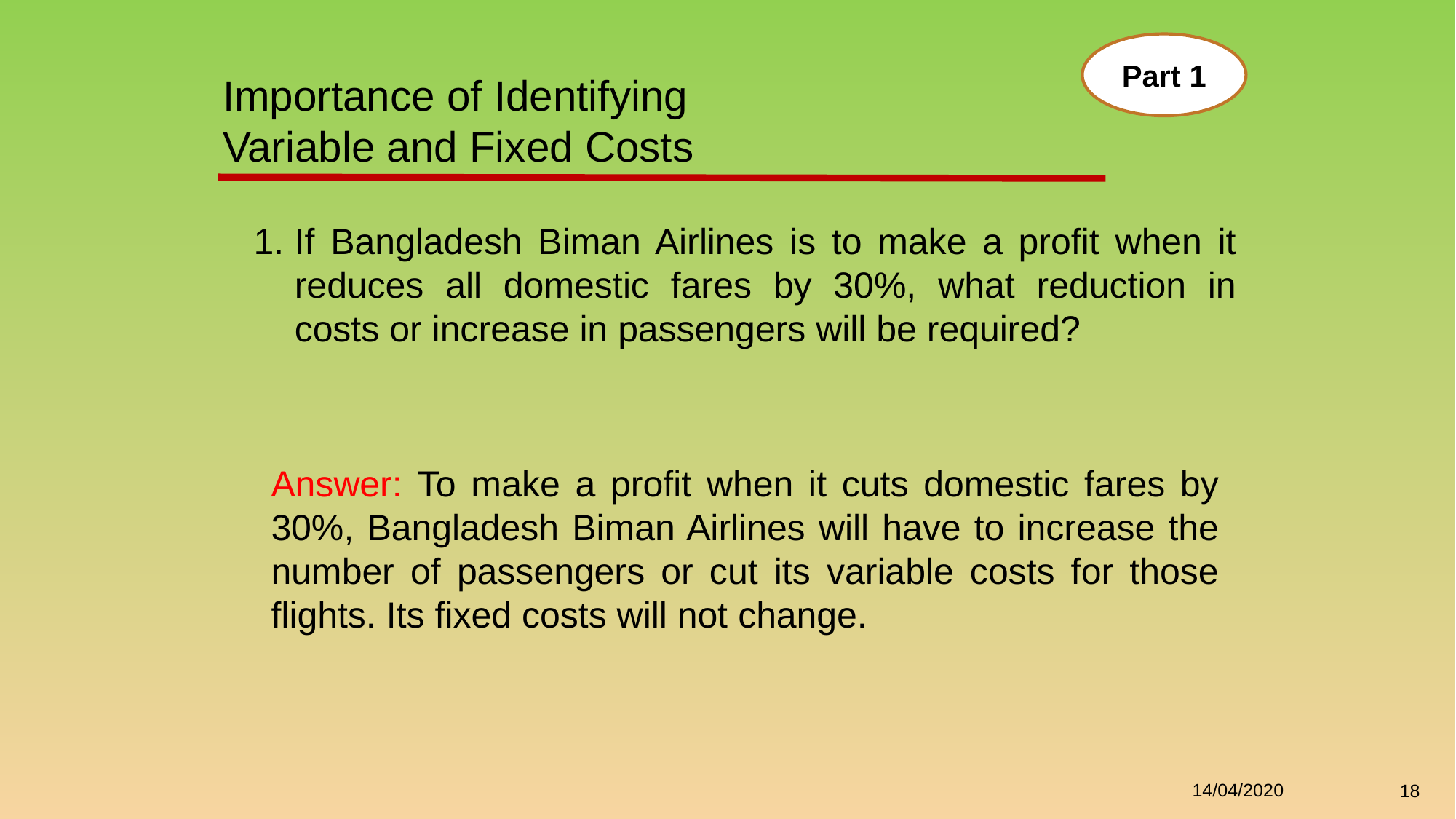

Part 1
 Importance of Identifying
 Variable and Fixed Costs
If Bangladesh Biman Airlines is to make a proﬁt when it reduces all domestic fares by 30%, what reduction in costs or increase in passengers will be required?

Answer: To make a proﬁt when it cuts domestic fares by 30%, Bangladesh Biman Airlines will have to increase the number of passengers or cut its variable costs for those ﬂights. Its ﬁxed costs will not change.
14/04/2020
18